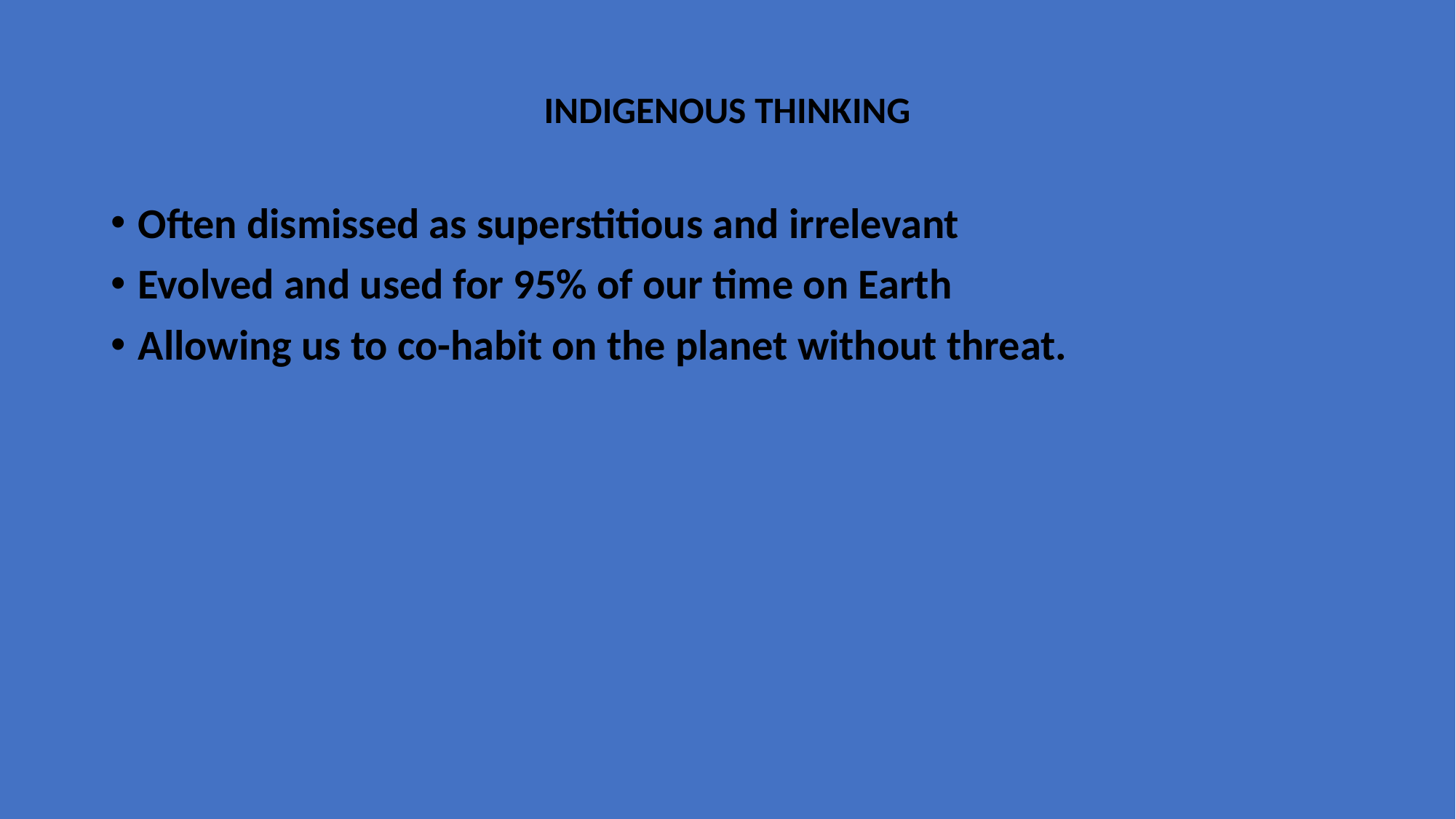

# INDIGENOUS THINKING
Often dismissed as superstitious and irrelevant
Evolved and used for 95% of our time on Earth
Allowing us to co-habit on the planet without threat.